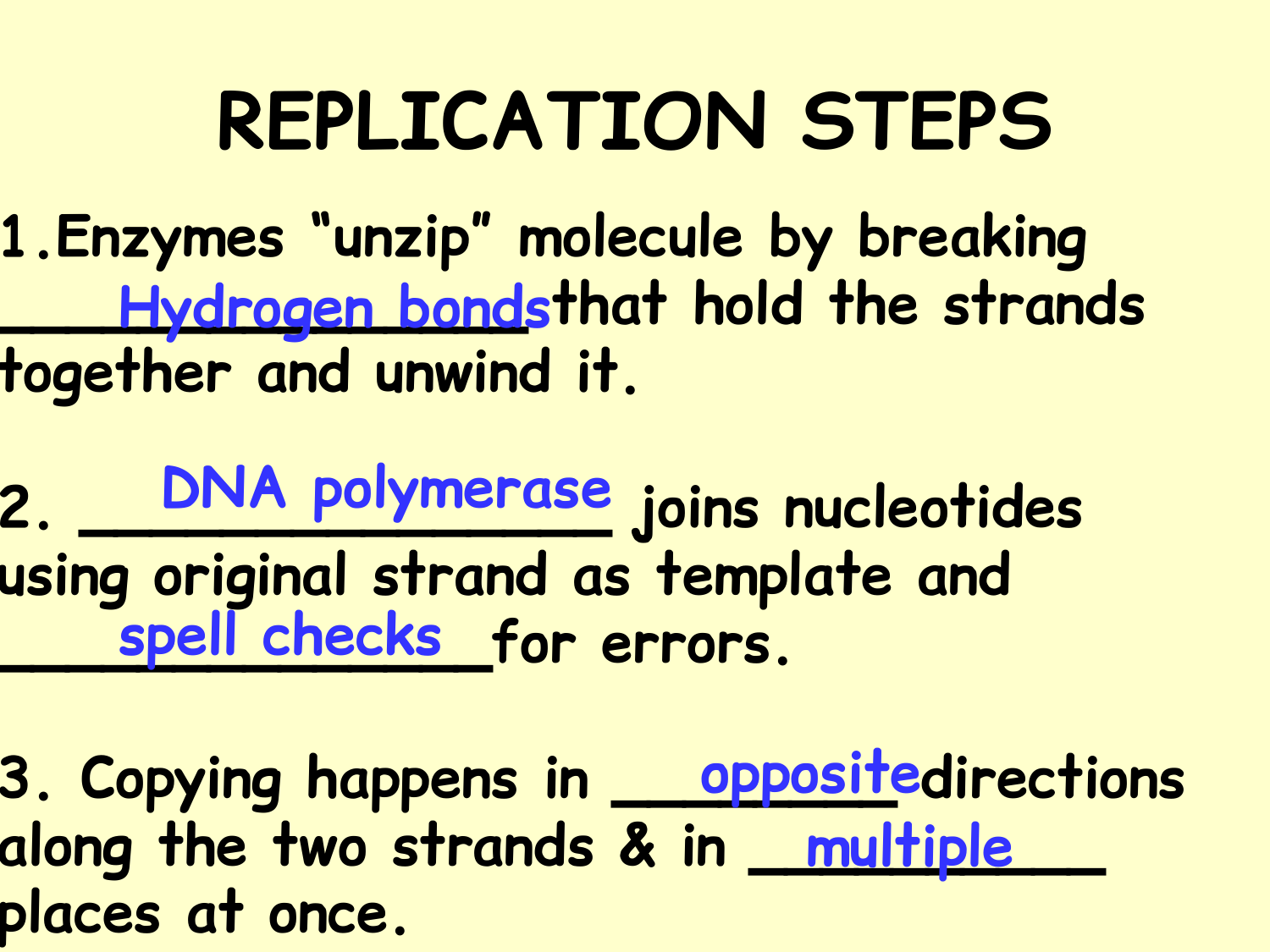

# REPLICATION STEPS
Enzymes “unzip” molecule by breaking
_______________ that hold the strands
together and unwind it.

2. _______________ joins nucleotides
using original strand as template and
______________for errors.

3. Copying happens in ________ directions
along the two strands & in __________
places at once.

Hydrogen bonds
DNA polymerase
spell checks
opposite
multiple